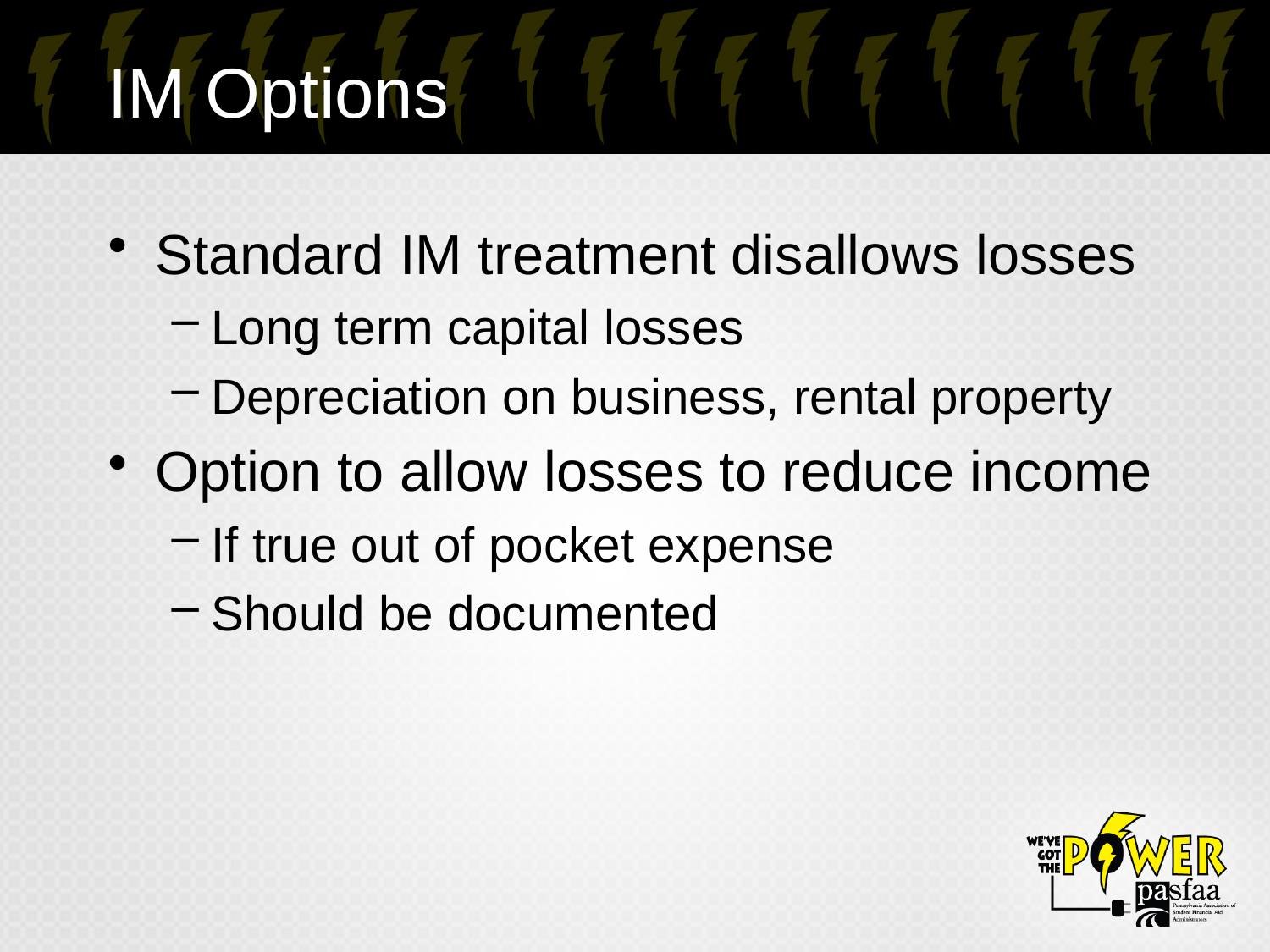

# IM Options
Standard IM treatment disallows losses
Long term capital losses
Depreciation on business, rental property
Option to allow losses to reduce income
If true out of pocket expense
Should be documented